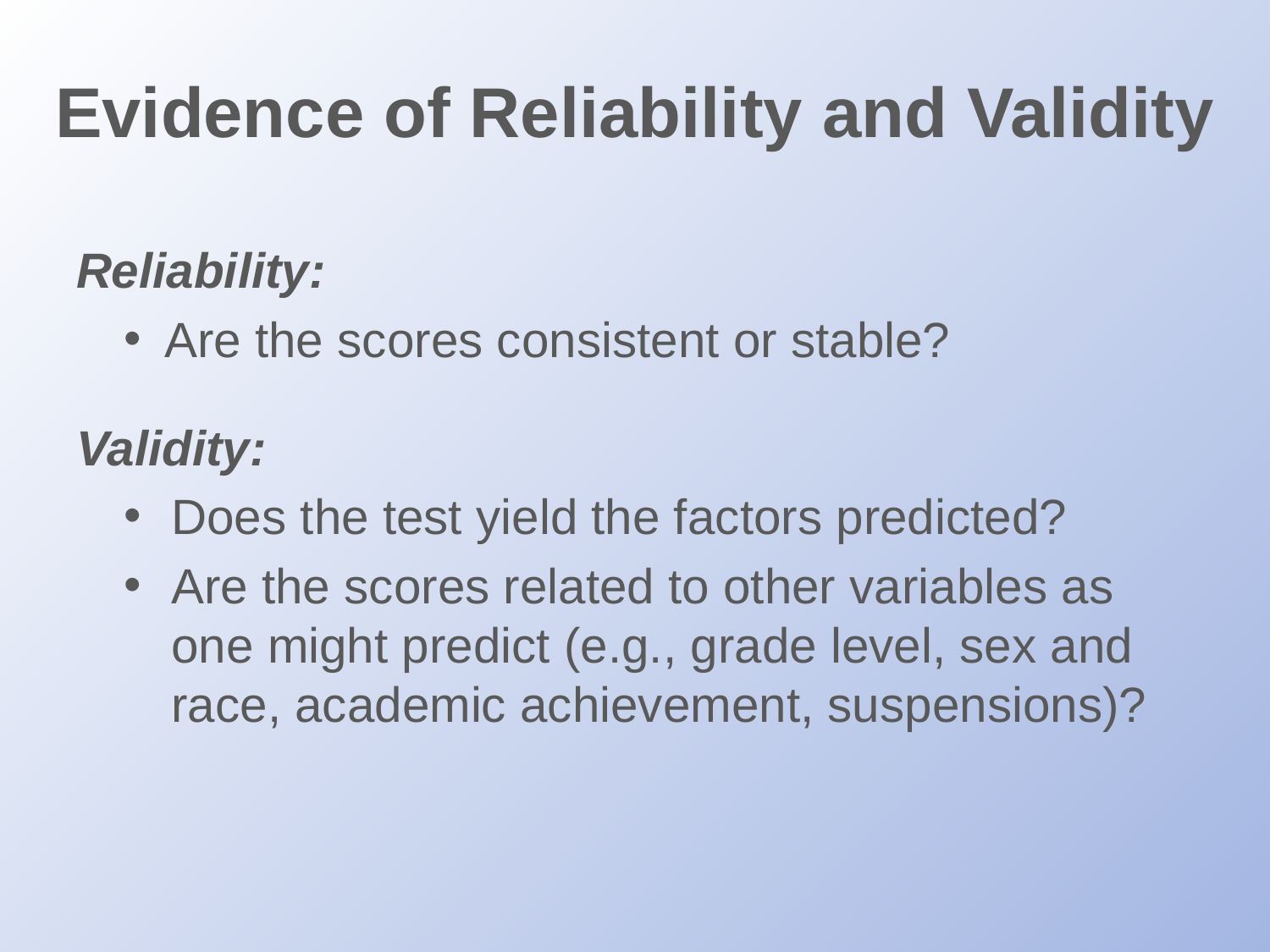

# Evidence of Reliability and Validity
Reliability:
Are the scores consistent or stable?

Validity:
Does the test yield the factors predicted?
Are the scores related to other variables as one might predict (e.g., grade level, sex and race, academic achievement, suspensions)?